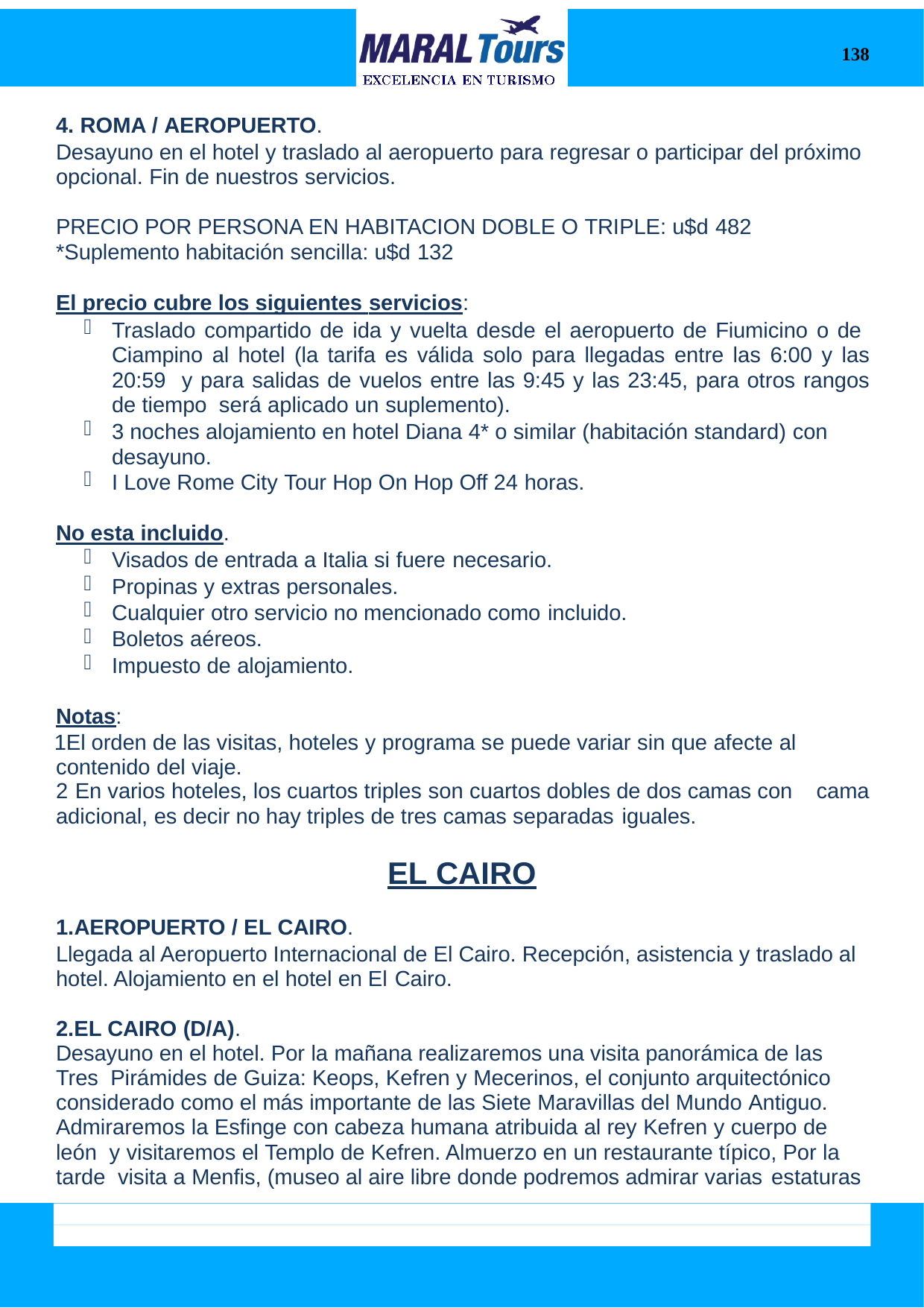

138

ROMA / AEROPUERTO.
Desayuno en el hotel y traslado al aeropuerto para regresar o participar del próximo  opcional. Fin de nuestros servicios.

PRECIO POR PERSONA EN HABITACION DOBLE O TRIPLE: u$d 482
*Suplemento habitación sencilla: u$d 132

El precio cubre los siguientes servicios:
Traslado compartido de ida y vuelta desde el aeropuerto de Fiumicino o de  Ciampino al hotel (la tarifa es válida solo para llegadas entre las 6:00 y las 20:59  y para salidas de vuelos entre las 9:45 y las 23:45, para otros rangos de tiempo  será aplicado un suplemento).
3 noches alojamiento en hotel Diana 4* o similar (habitación standard) con  desayuno.
I Love Rome City Tour Hop On Hop Off 24 horas.

No esta incluido.
Visados de entrada a Italia si fuere necesario.
Propinas y extras personales.
Cualquier otro servicio no mencionado como incluido.
Boletos aéreos.
Impuesto de alojamiento.

Notas:
El orden de las visitas, hoteles y programa se puede variar sin que afecte al  contenido del viaje.
En varios hoteles, los cuartos triples son cuartos dobles de dos camas con   cama
adicional, es decir no hay triples de tres camas separadas iguales.

EL CAIRO
AEROPUERTO / EL CAIRO.
Llegada al Aeropuerto Internacional de El Cairo. Recepción, asistencia y traslado al  hotel. Alojamiento en el hotel en El Cairo.

EL CAIRO (D/A).
Desayuno en el hotel. Por la mañana realizaremos una visita panorámica de las Tres  Pirámides de Guiza: Keops, Kefren y Mecerinos, el conjunto arquitectónico  considerado como el más importante de las Siete Maravillas del Mundo Antiguo.  Admiraremos la Esfinge con cabeza humana atribuida al rey Kefren y cuerpo de león  y visitaremos el Templo de Kefren. Almuerzo en un restaurante típico, Por la tarde  visita a Menfis, (museo al aire libre donde podremos admirar varias estaturas